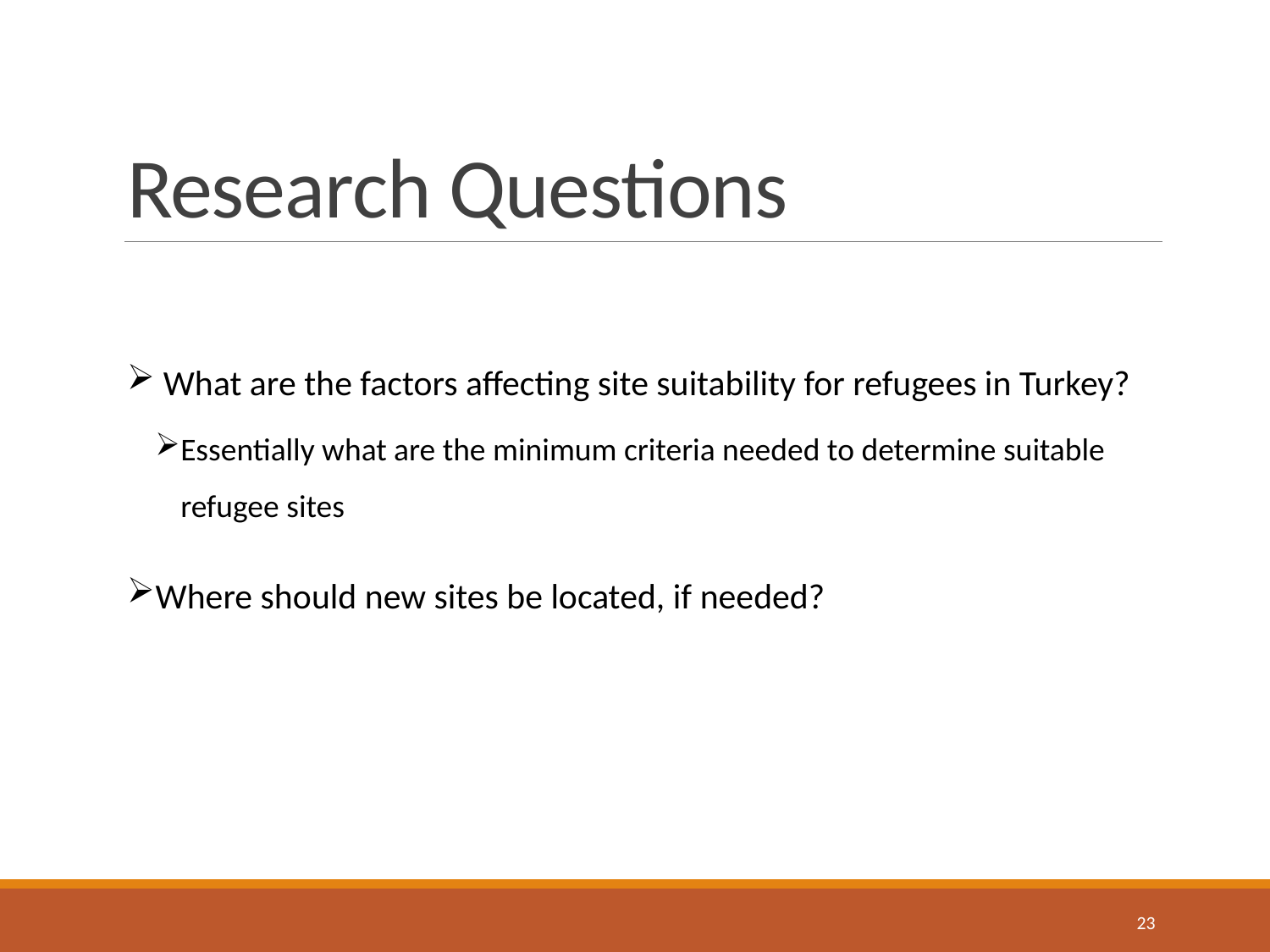

# Research Questions
 What are the factors affecting site suitability for refugees in Turkey?
Essentially what are the minimum criteria needed to determine suitable refugee sites
Where should new sites be located, if needed?
23